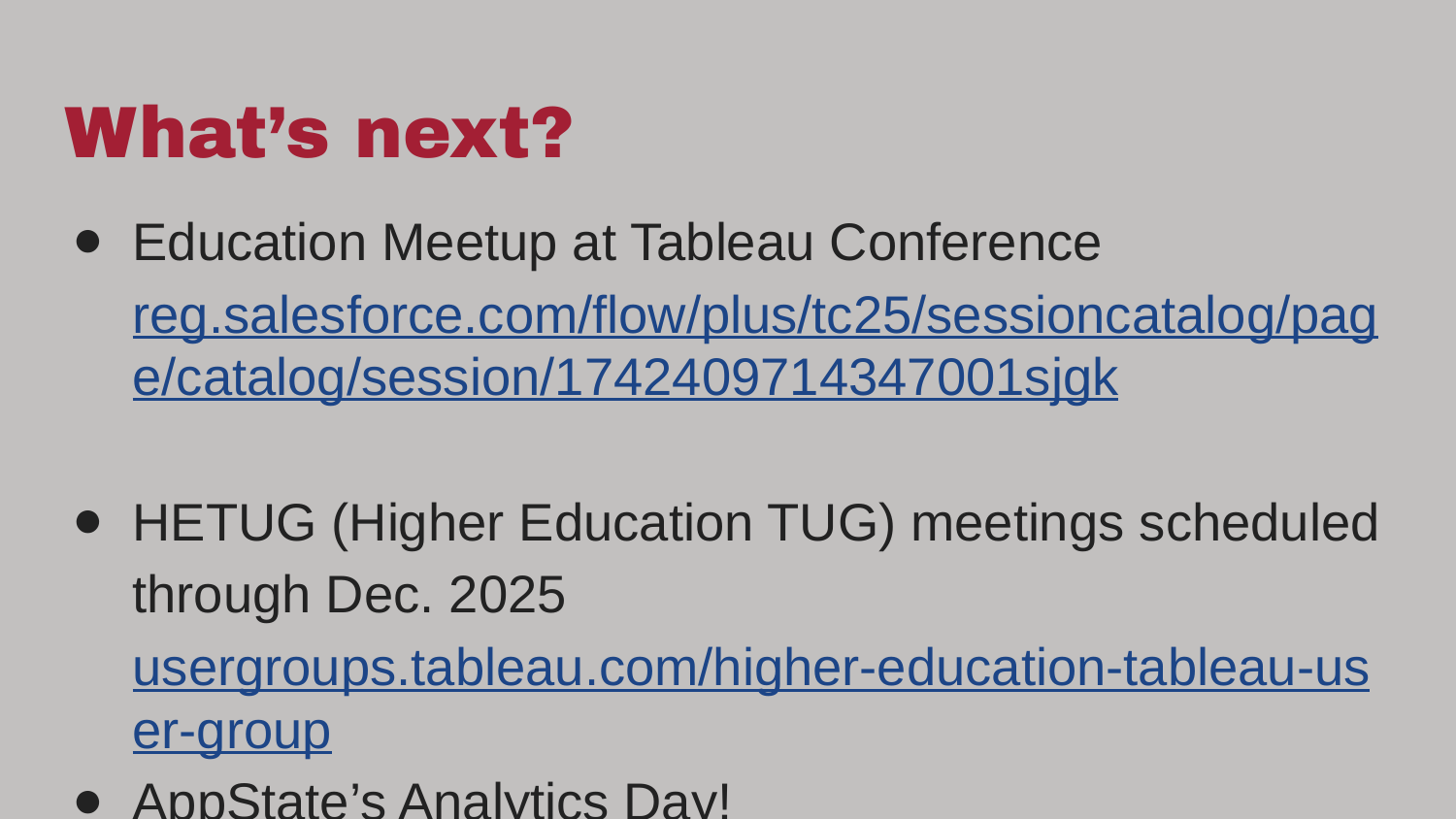

# What’s next?
Education Meetup at Tableau Conference
reg.salesforce.com/flow/plus/tc25/sessioncatalog/page/catalog/session/1742409714347001sjgk
HETUG (Higher Education TUG) meetings scheduled through Dec. 2025
usergroups.tableau.com/higher-education-tableau-user-group
AppState’s Analytics Day!